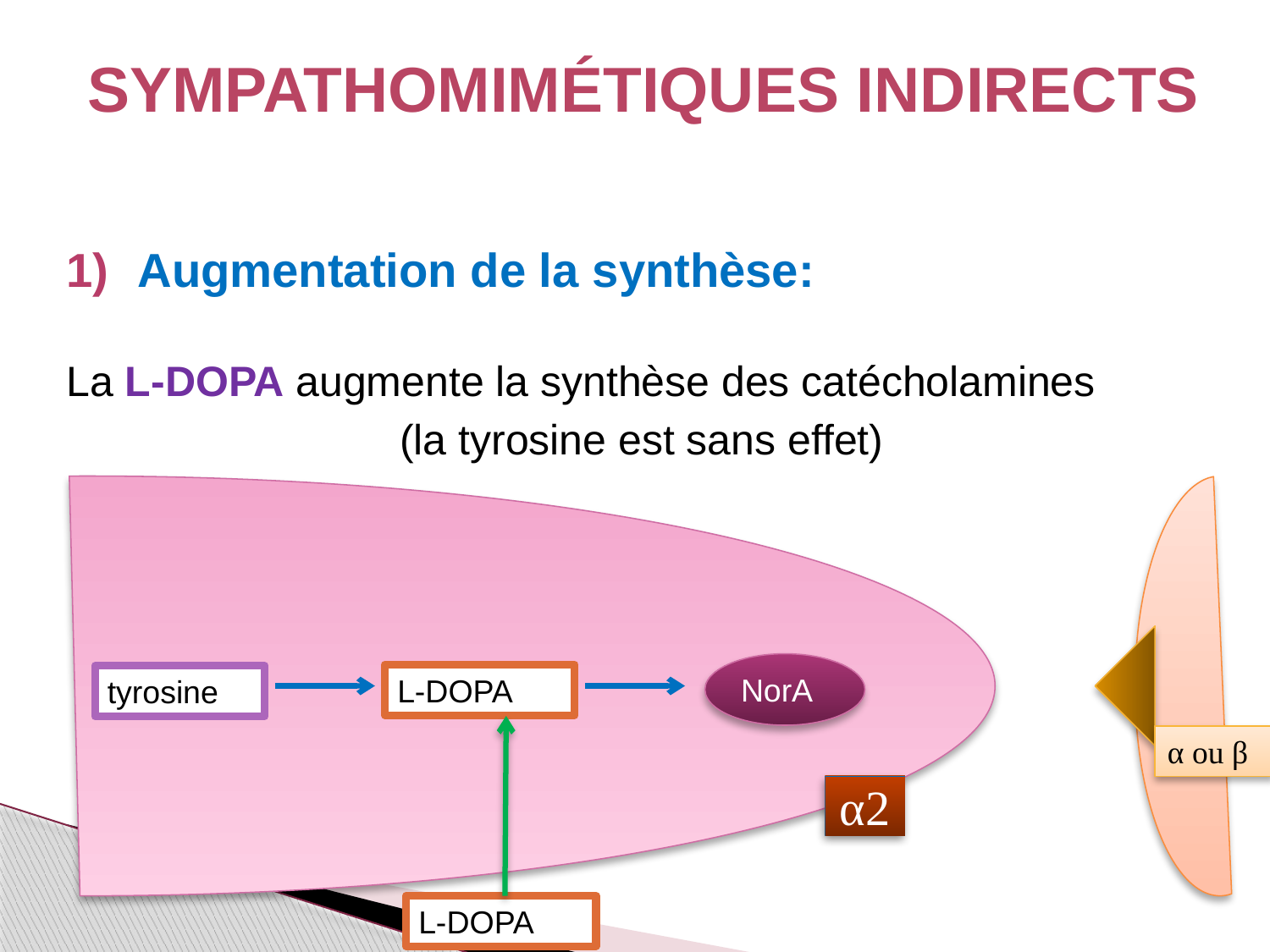

# Sympathomimétiques indirects
Augmentation de la synthèse:
La L-DOPA augmente la synthèse des catécholamines
(la tyrosine est sans effet)

NorA

L-DOPA
tyrosine
α ou β
α2
L-DOPA